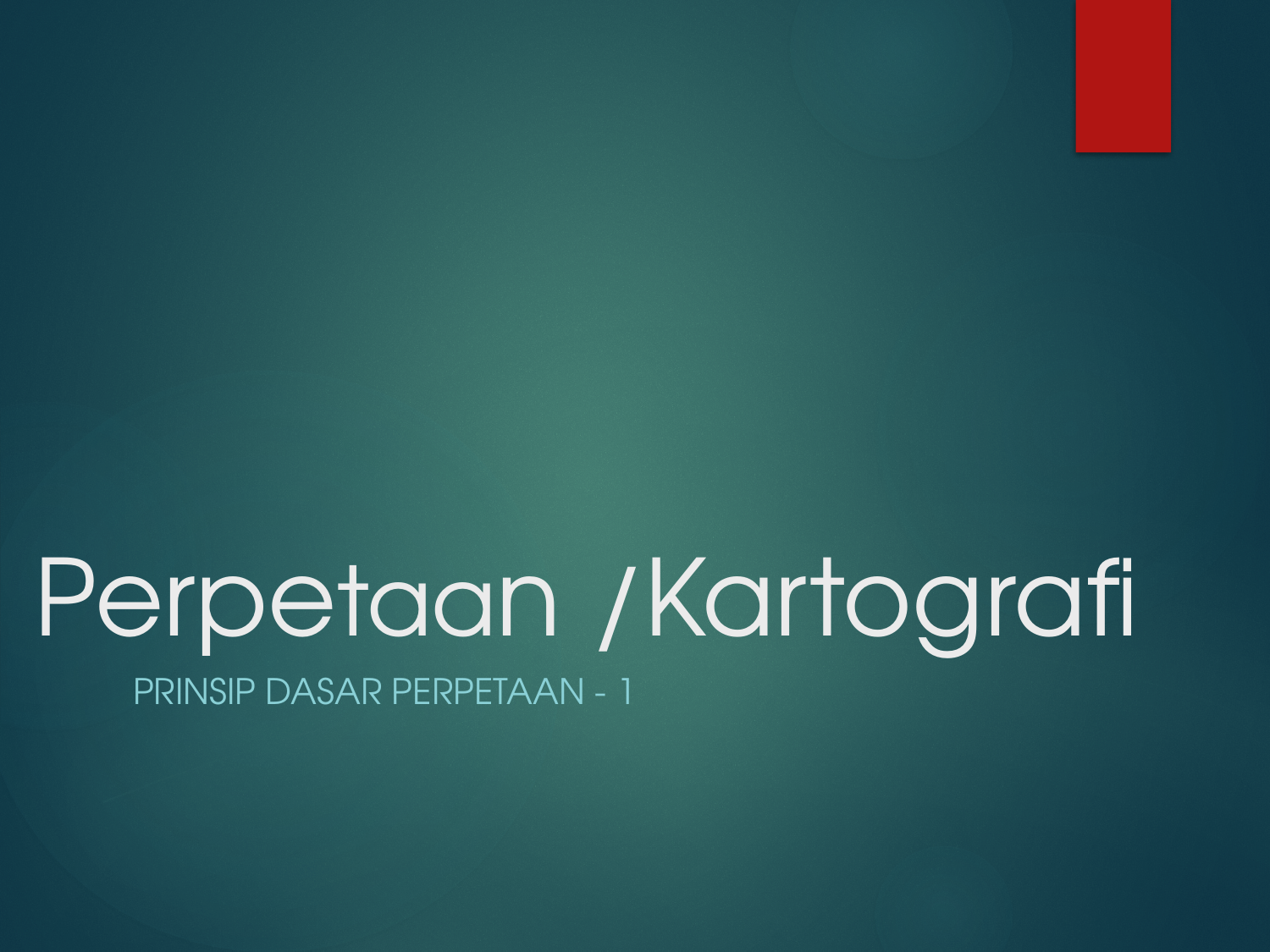

# Perpetaan /Kartografi
Prinsip Dasar Perpetaan - 1